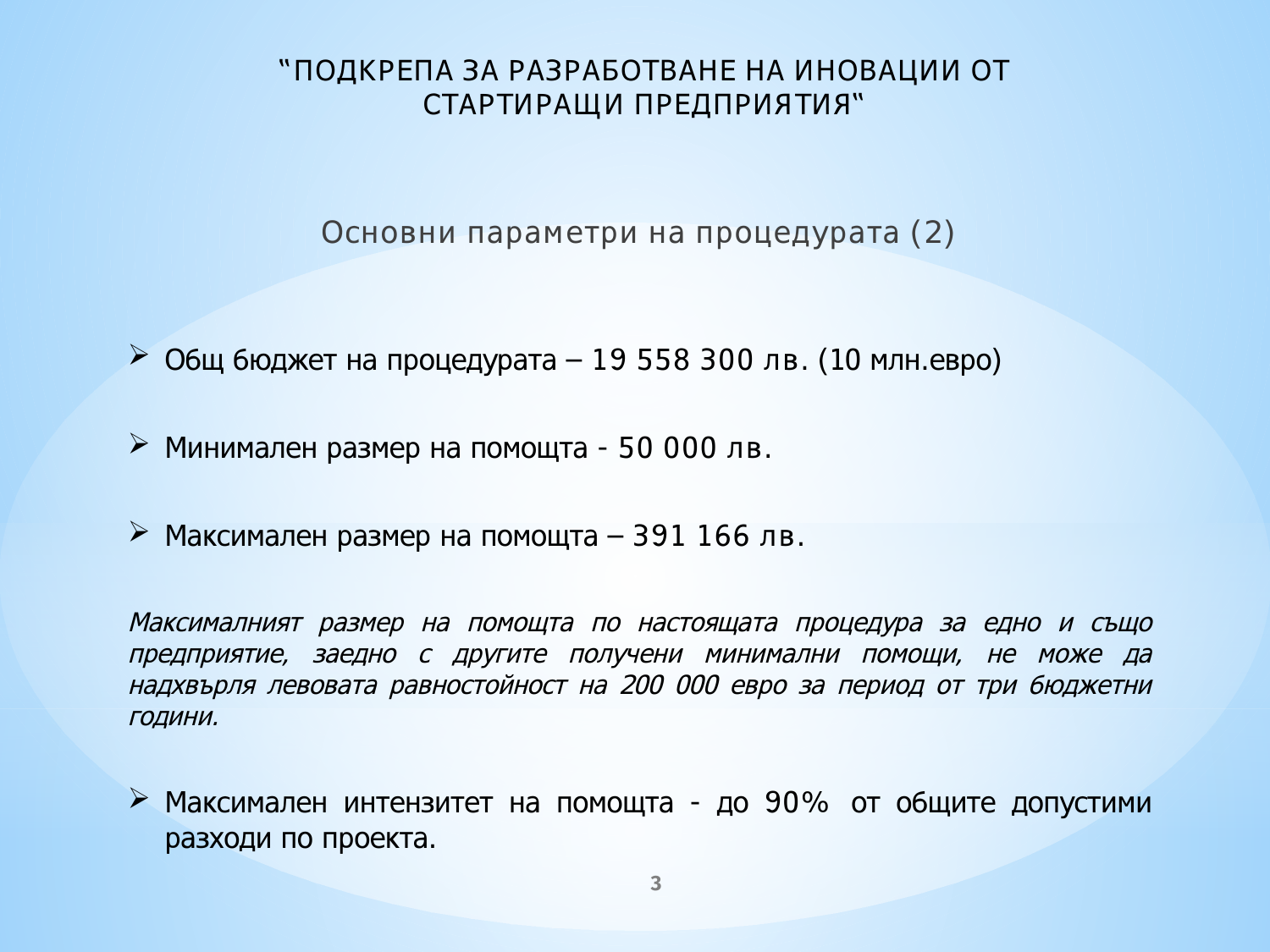

# “ПОДКРЕПА ЗА РАЗРАБОТВАНЕ НА ИНОВАЦИИ ОТ СТАРТИРАЩИ ПРЕДПРИЯТИЯ“
Основни параметри на процедурата (2)

Общ бюджет на процедурата – 19 558 300 лв. (10 млн.евро)

Минимален размер на помощта - 50 000 лв.

Максимален размер на помощта – 391 166 лв.

Максималният размер на помощта по настоящата процедура за едно и също предприятие, заедно с другите получени минимални помощи, не може да надхвърля левовата равностойност на 200 000 евро за период от три бюджетни години.

Максимален интензитет на помощта - до 90% от общите допустими разходи по проекта.

3